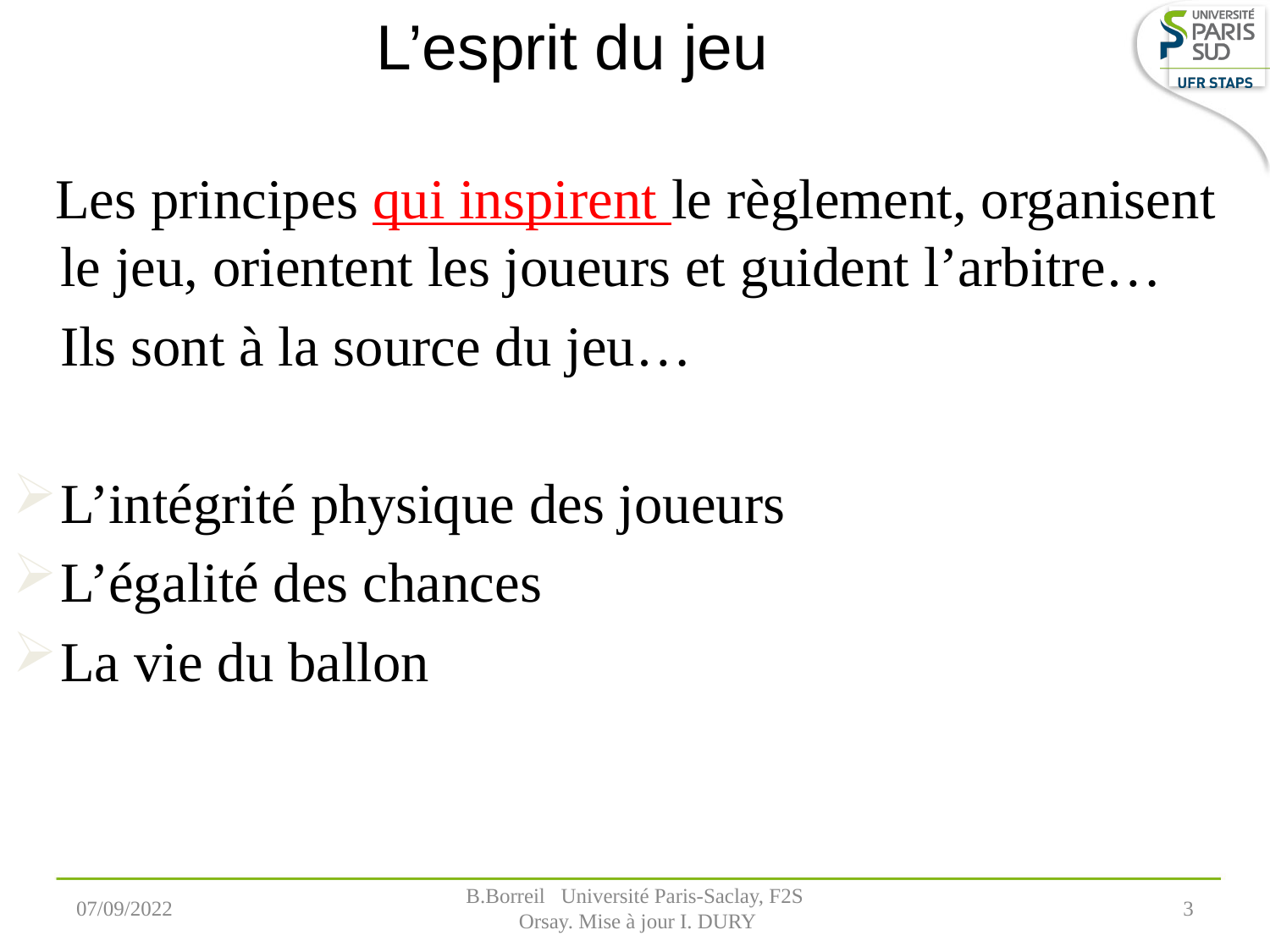

# L’esprit du jeu
   Les principes qui inspirent le règlement, organisent le jeu, orientent les joueurs et guident l’arbitre…
	Ils sont à la source du jeu…

L’intégrité physique des joueurs
L’égalité des chances
La vie du ballon
07/09/2022
 B.Borreil   Université Paris-Saclay, F2S
 Orsay. Mise à jour I. DURY
3